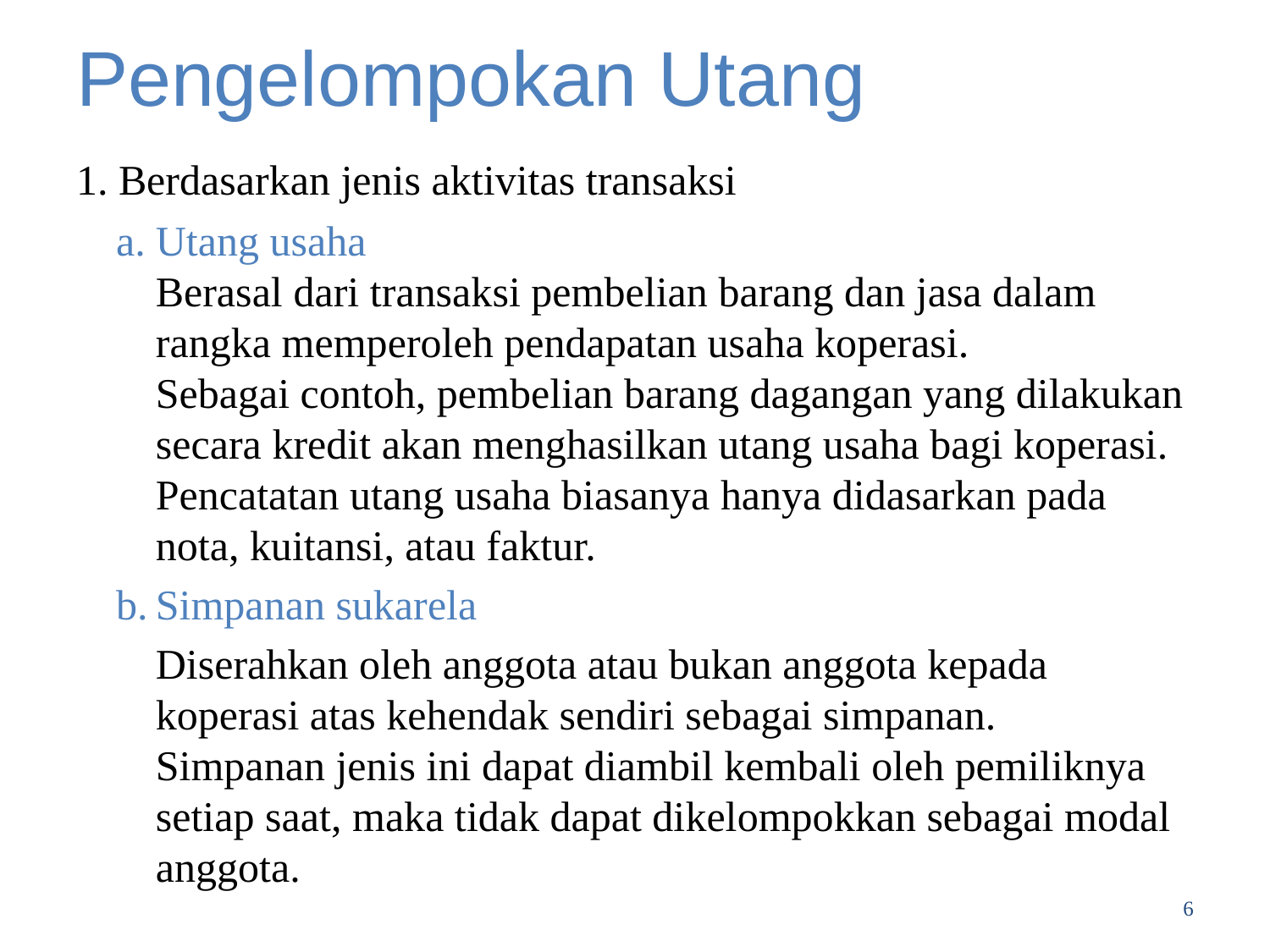

# Pengelompokan Utang
1. Berdasarkan jenis aktivitas transaksi
Utang usaha
Berasal dari transaksi pembelian barang dan jasa dalam rangka memperoleh pendapatan usaha koperasi.
Sebagai contoh, pembelian barang dagangan yang dilakukan secara kredit akan menghasilkan utang usaha bagi koperasi.
Pencatatan utang usaha biasanya hanya didasarkan pada nota, kuitansi, atau faktur.
b.	Simpanan sukarela
Diserahkan oleh anggota atau bukan anggota kepada koperasi atas kehendak sendiri sebagai simpanan.
Simpanan jenis ini dapat diambil kembali oleh pemiliknya setiap saat, maka tidak dapat dikelompokkan sebagai modal anggota.

6